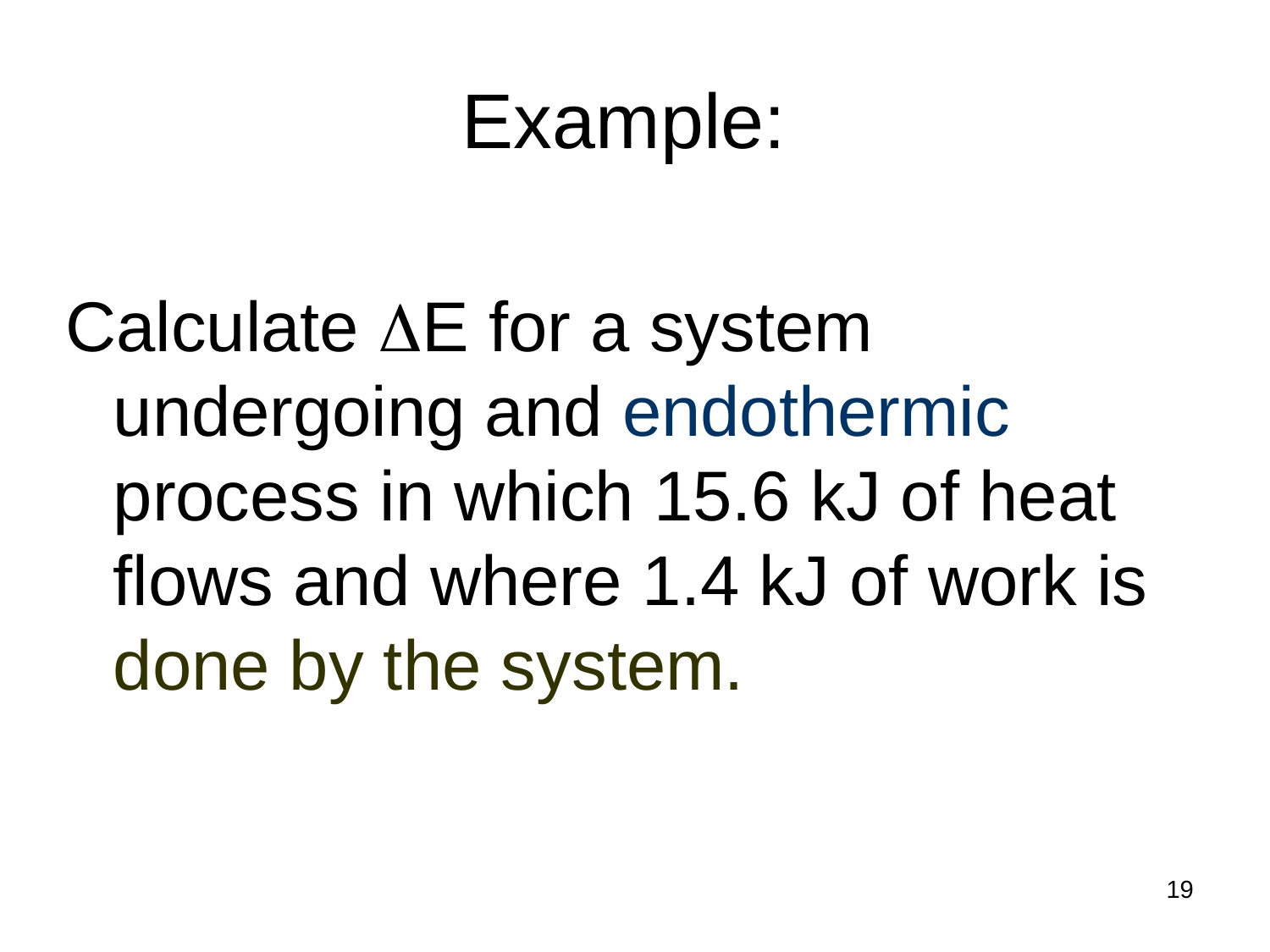

# Example:
Calculate ΔE for a system undergoing and endothermic process in which 15.6 kJ of heat flows and where 1.4 kJ of work is done by the system.

19